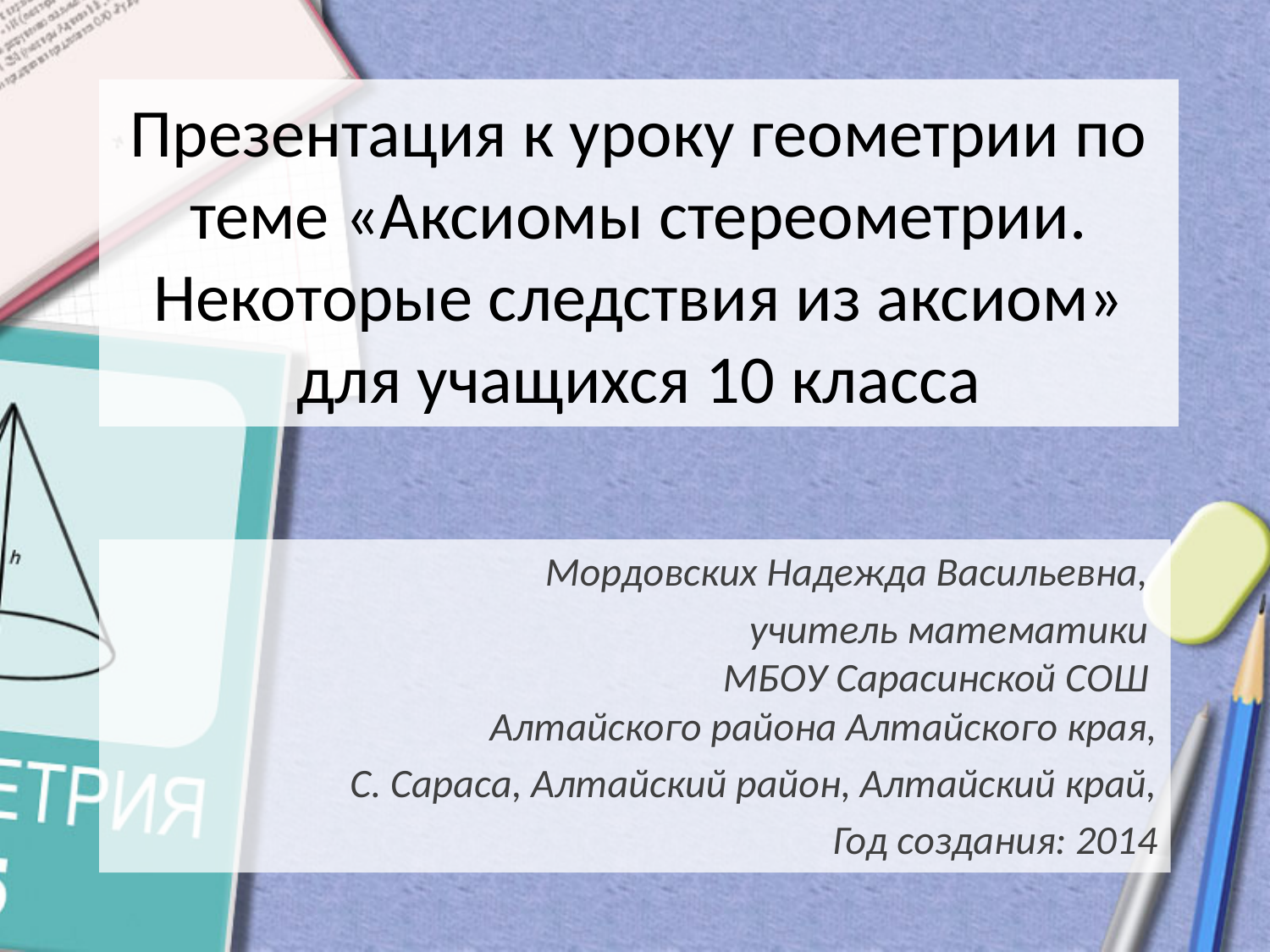

# Презентация к уроку геометрии по теме «Аксиомы стереометрии. Некоторые следствия из аксиом» для учащихся 10 класса
Мордовских Надежда Васильевна,
учитель математики
МБОУ Сарасинской СОШ
Алтайского района Алтайского края,
С. Сараса, Алтайский район, Алтайский край,
Год создания: 2014